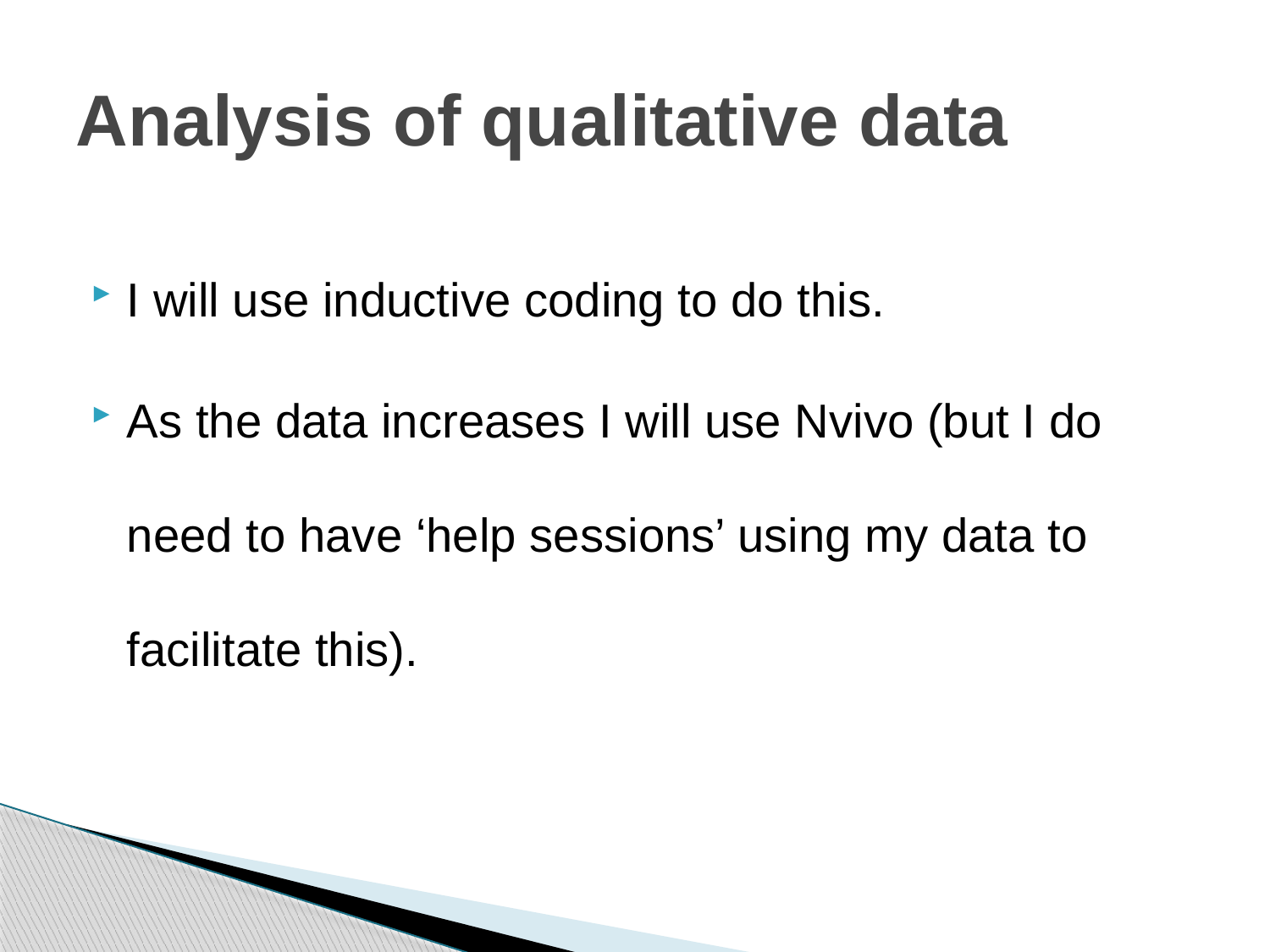

# Analysis of qualitative data
I will use inductive coding to do this.
As the data increases I will use Nvivo (but I do need to have ‘help sessions’ using my data to facilitate this).